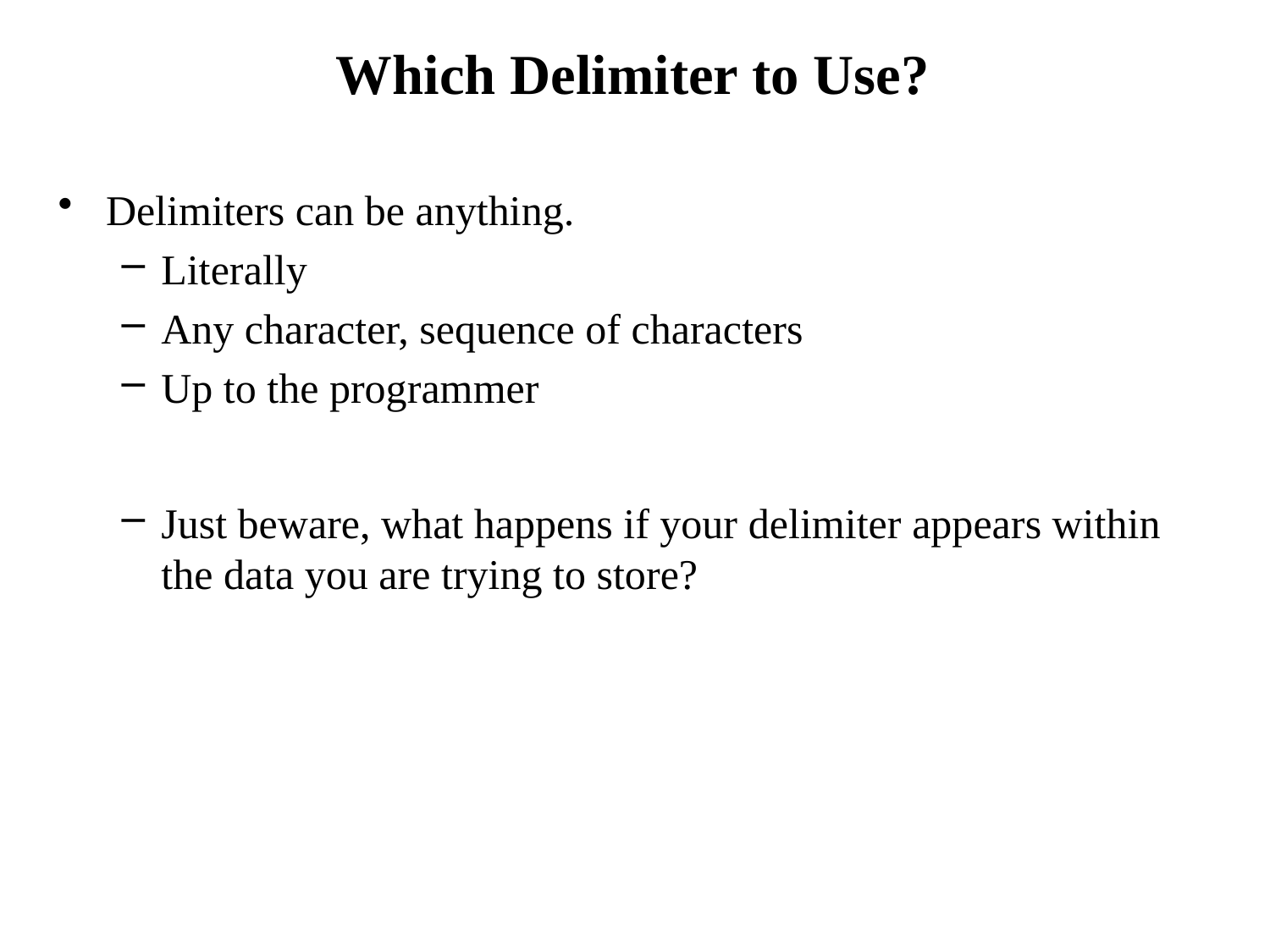

# Which Delimiter to Use?
Delimiters can be anything.
Literally
Any character, sequence of characters
Up to the programmer

Just beware, what happens if your delimiter appears within the data you are trying to store?